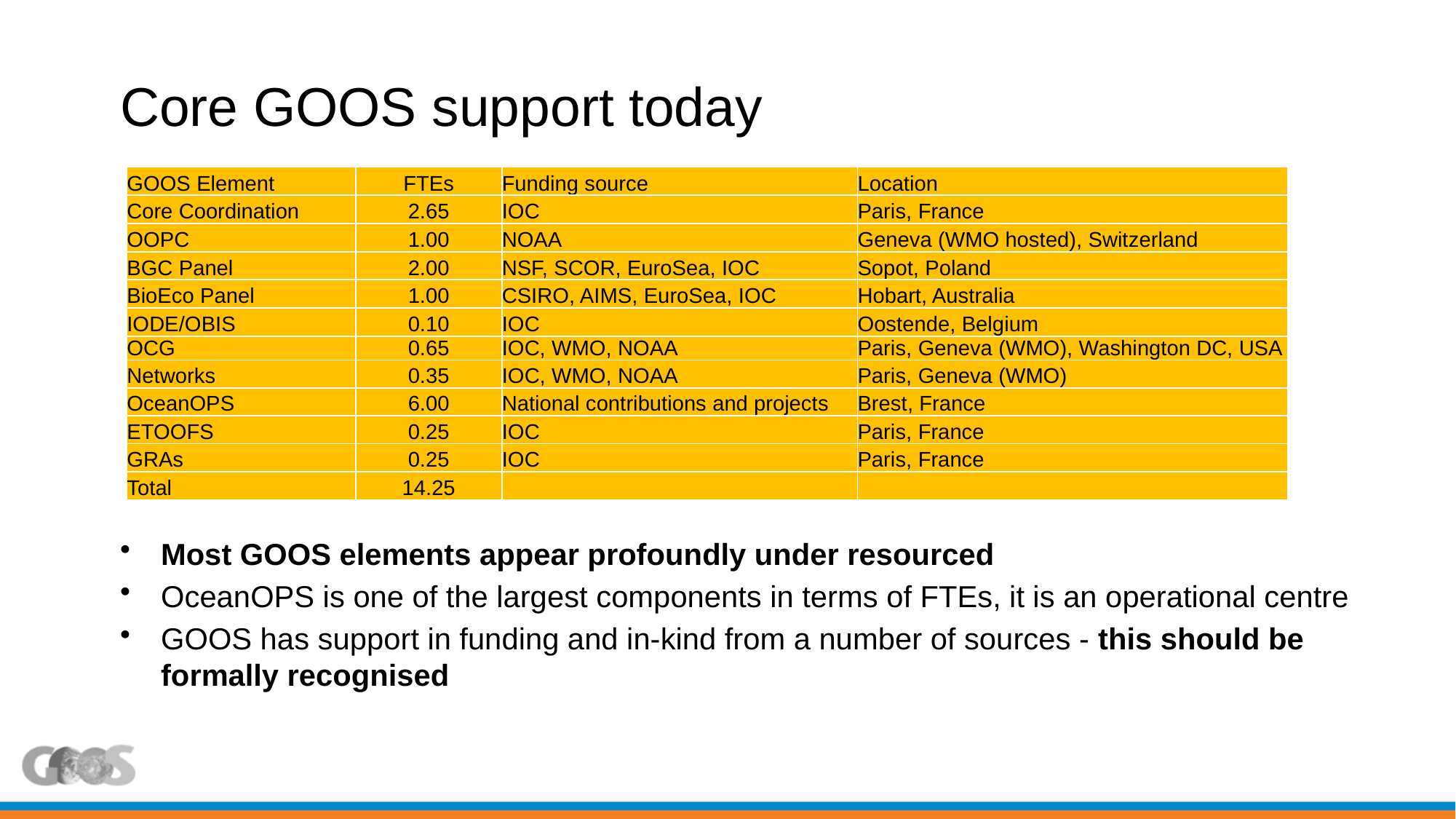

# Core GOOS support today
| GOOS Element | FTEs | Funding source | Location |
| --- | --- | --- | --- |
| Core Coordination | 2.65 | IOC | Paris, France |
| OOPC | 1.00 | NOAA | Geneva (WMO hosted), Switzerland |
| BGC Panel | 2.00 | NSF, SCOR, EuroSea, IOC | Sopot, Poland |
| BioEco Panel | 1.00 | CSIRO, AIMS, EuroSea, IOC | Hobart, Australia |
| IODE/OBIS | 0.10 | IOC | Oostende, Belgium |
| OCG | 0.65 | IOC, WMO, NOAA | Paris, Geneva (WMO), Washington DC, USA |
| Networks | 0.35 | IOC, WMO, NOAA | Paris, Geneva (WMO) |
| OceanOPS | 6.00 | National contributions and projects | Brest, France |
| ETOOFS | 0.25 | IOC | Paris, France |
| GRAs | 0.25 | IOC | Paris, France |
| Total | 14.25 |  |  |
Most GOOS elements appear profoundly under resourced
OceanOPS is one of the largest components in terms of FTEs, it is an operational centre
GOOS has support in funding and in-kind from a number of sources - this should be formally recognised